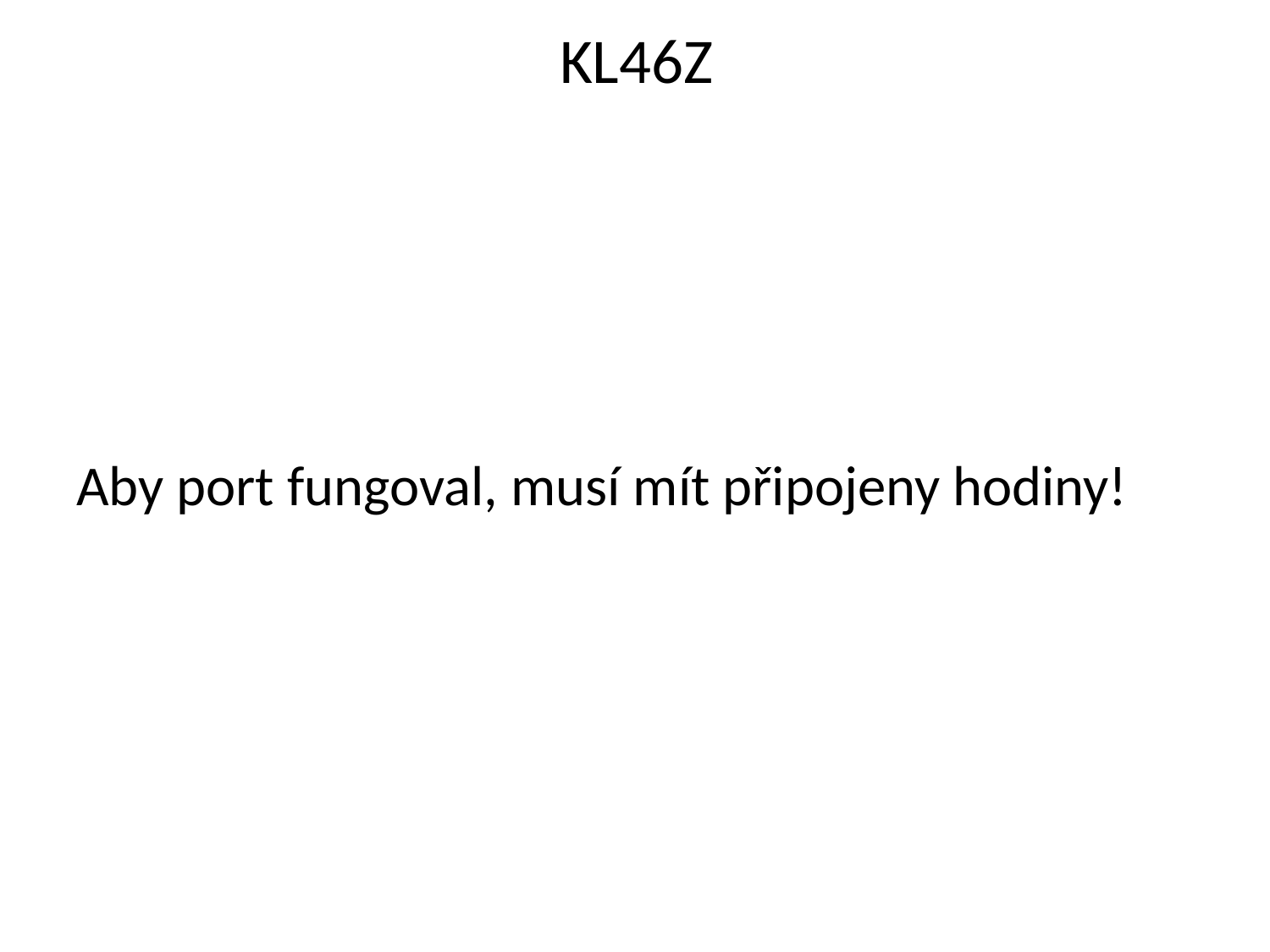

# KL46Z

Aby port fungoval, musí mít připojeny hodiny!